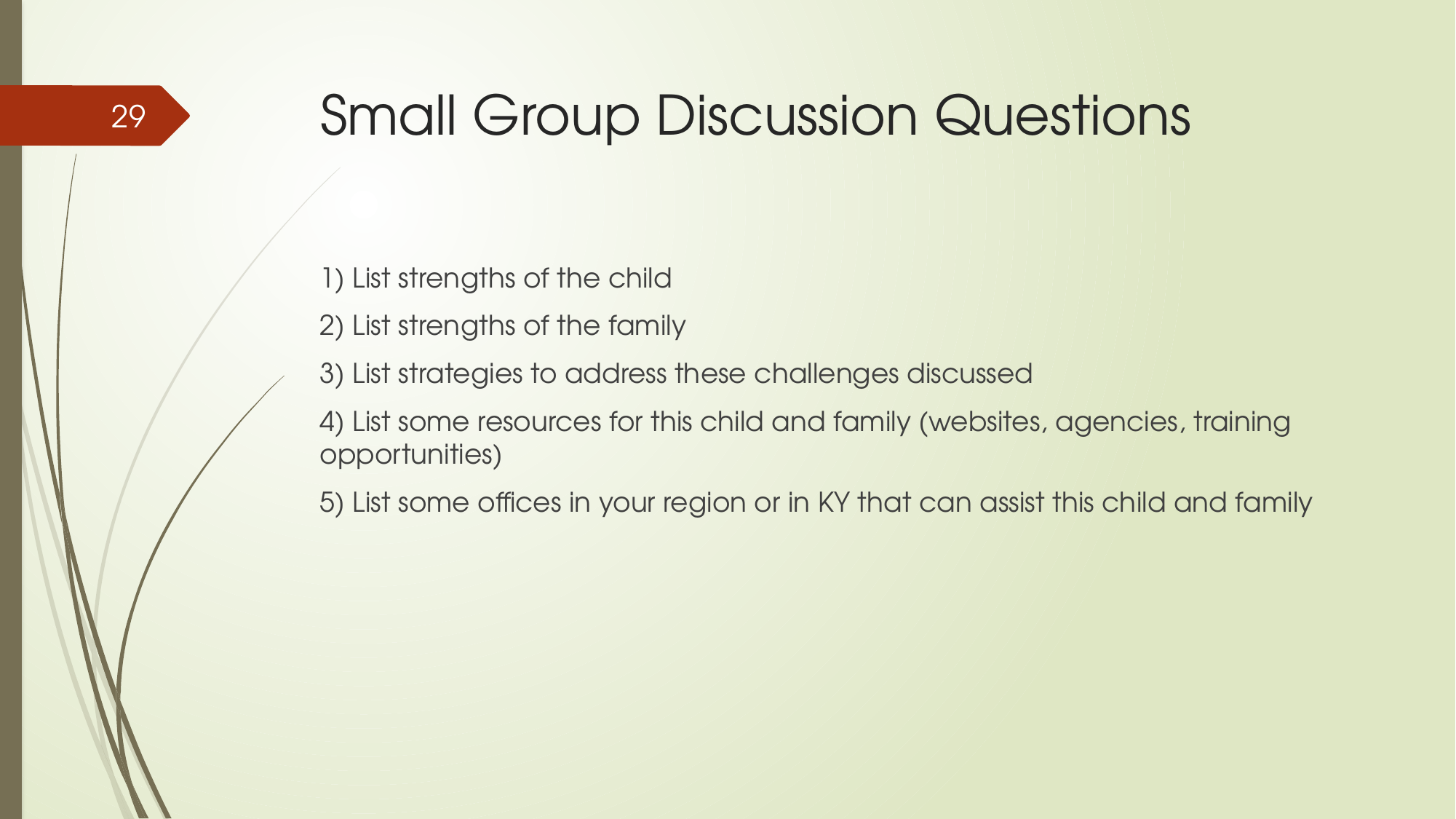

# Small Group Discussion Questions
29
1) List strengths of the child
2) List strengths of the family
3) List strategies to address these challenges discussed
4) List some resources for this child and family (websites, agencies, training opportunities)
5) List some offices in your region or in KY that can assist this child and family